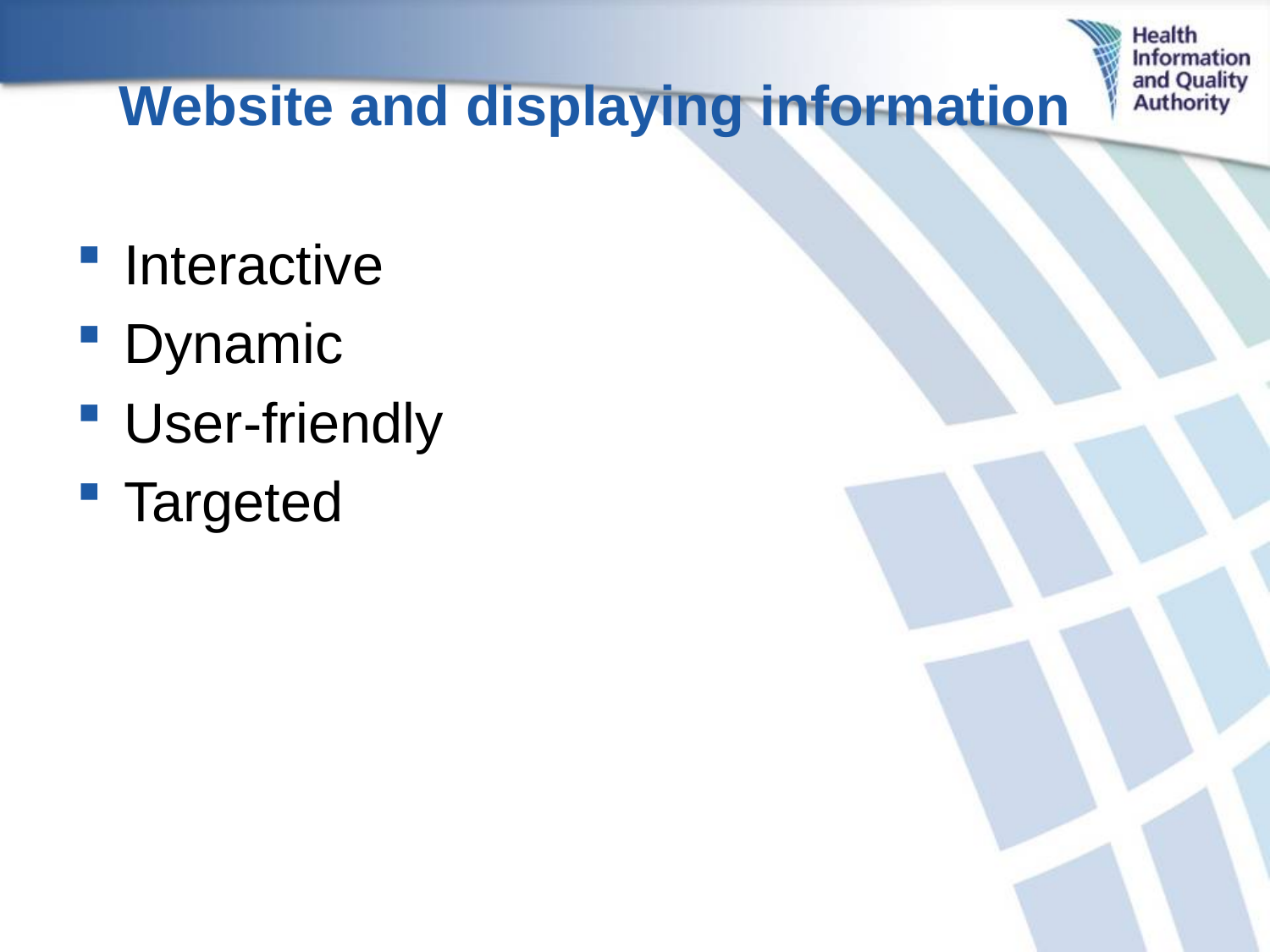

# Website and displaying information
Interactive
Dynamic
User-friendly
Targeted